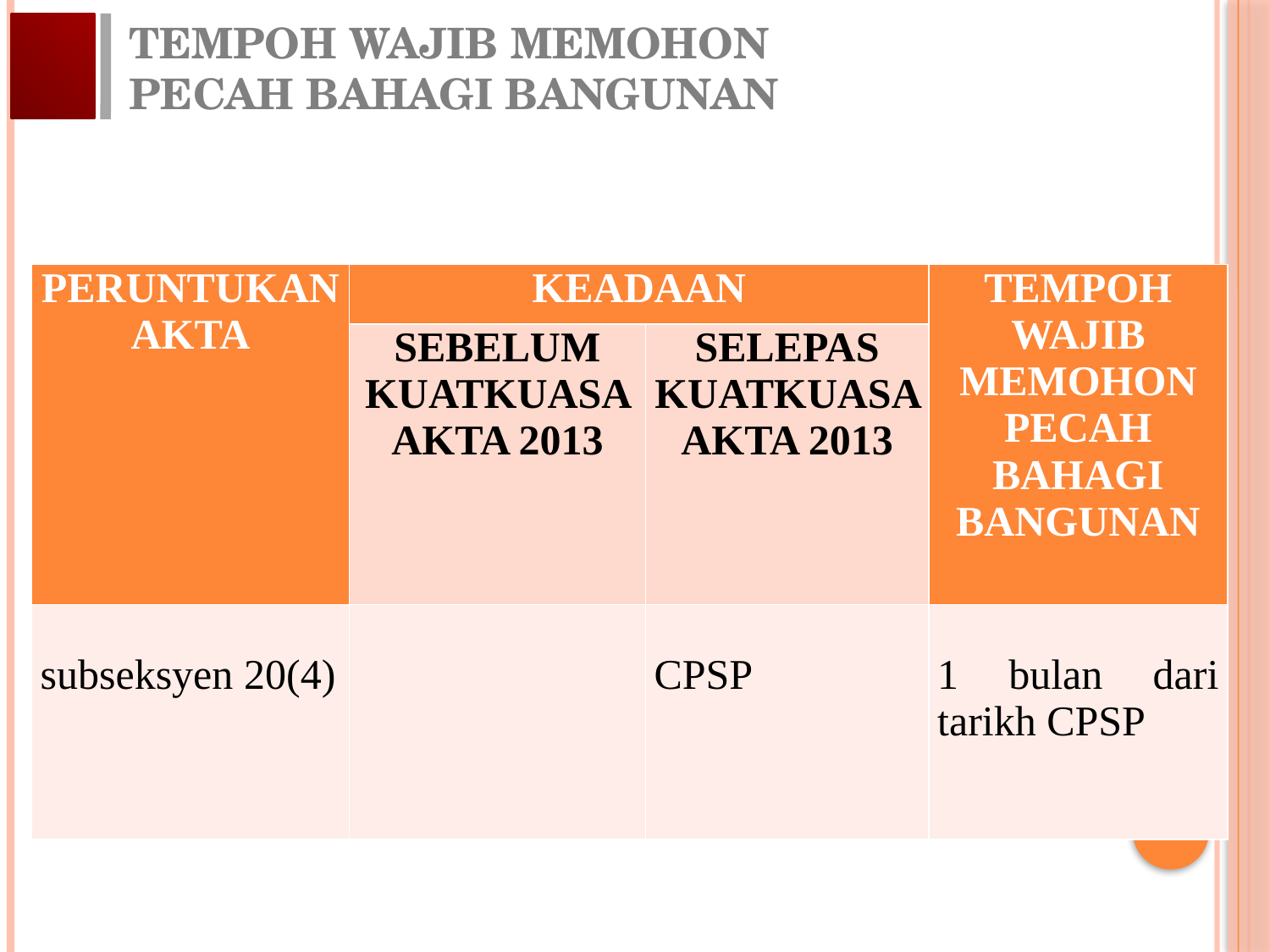

TEMPOH WAJIB MEMOHON PECAH BAHAGI BANGUNAN

| PERUNTUKAN AKTA | KEADAAN |  | TEMPOH WAJIB MEMOHON PECAH BAHAGI BANGUNAN |
| --- | --- | --- | --- |
|  | SEBELUM KUATKUASA AKTA 2013 | SELEPAS KUATKUASA AKTA 2013 |  |
| subseksyen 20(4) |  | CPSP | 1 bulan dari tarikh CPSP |